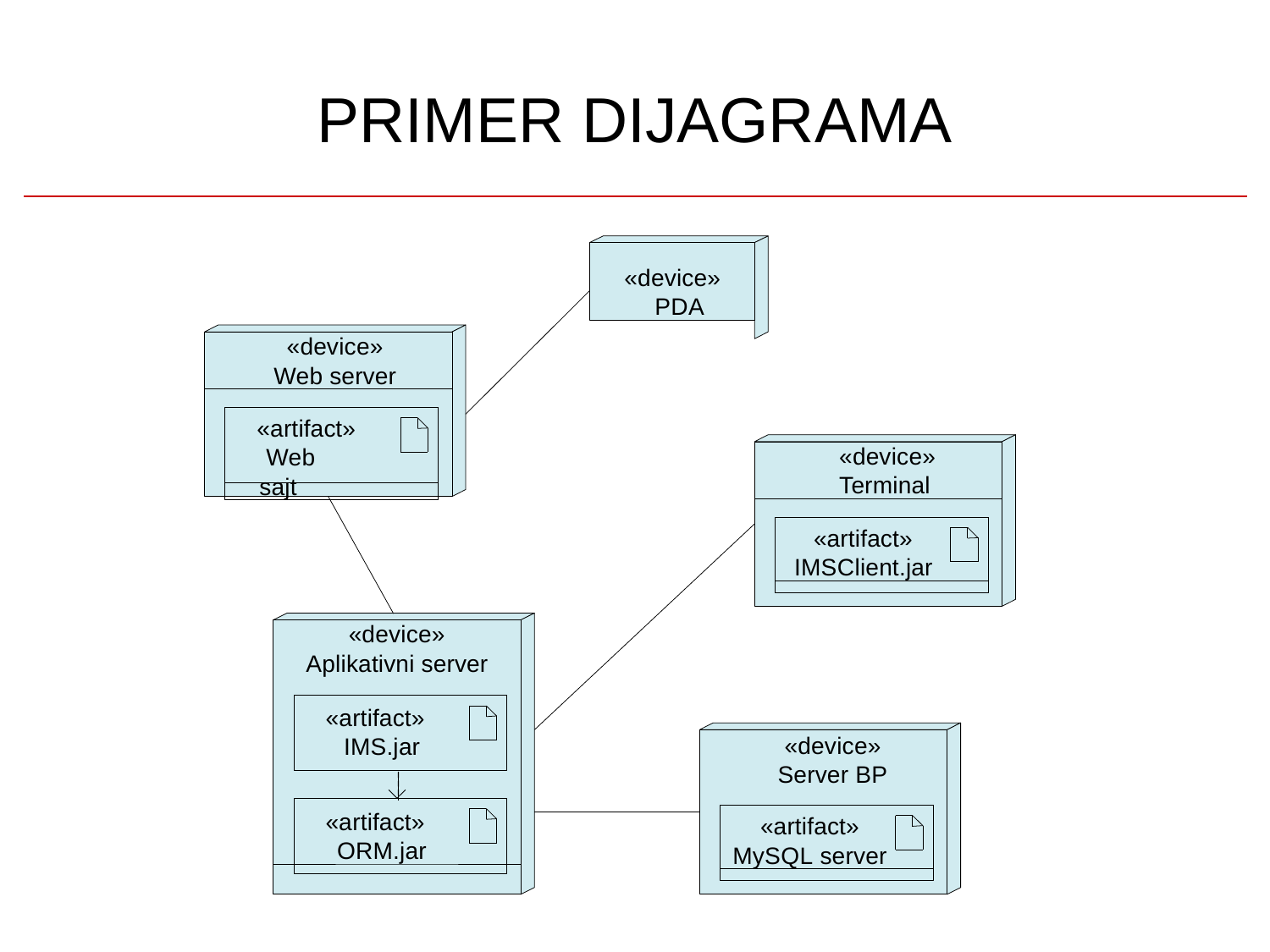

# PRIMER DIJAGRAMA

«device»  PDA

«device»
Web server
«artifact»  Web sajt

«device»
Terminal

«artifact»  IMSClient.jar

«device»
Aplikativni server

«artifact»  IMS.jar

«artifact»  ORM.jar

«device»  Server BP

«artifact»  MySQL server